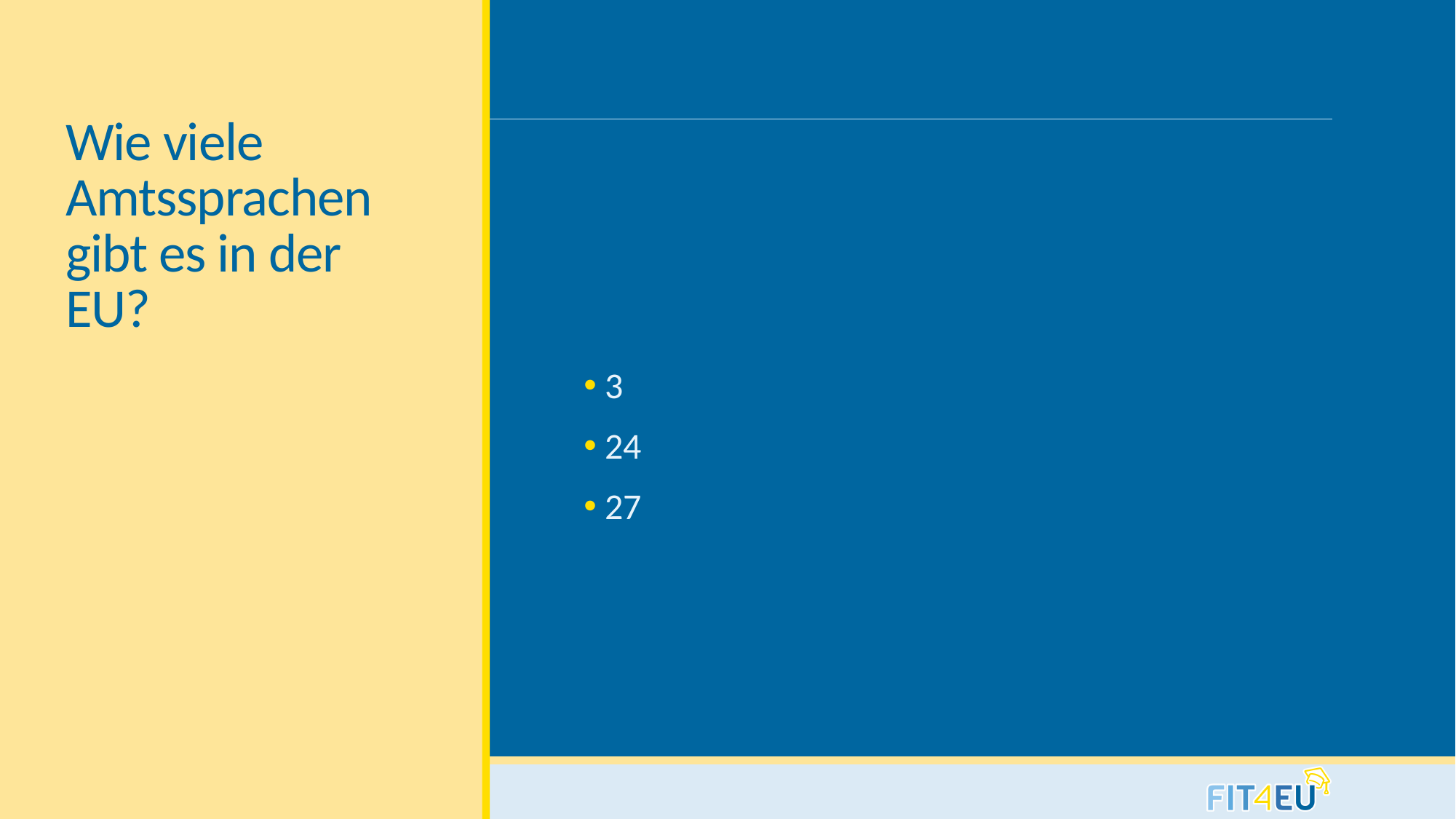

# Wie viele Amtssprachen gibt es in der EU?
 3
 24
 27